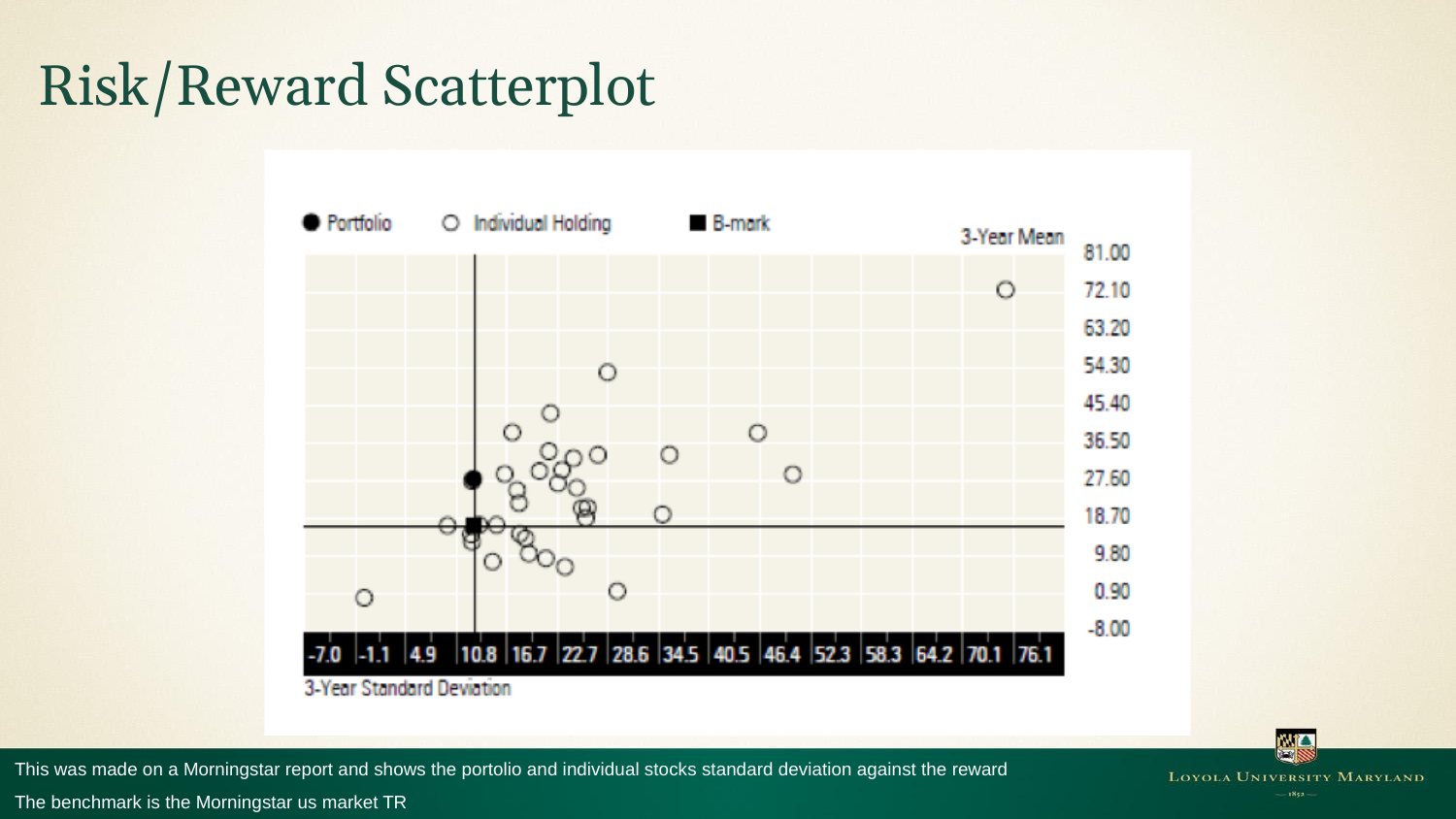

# Risk/Reward Scatterplot

This was made on a Morningstar report and shows the portolio and individual stocks standard deviation against the reward
The benchmark is the Morningstar us market TR